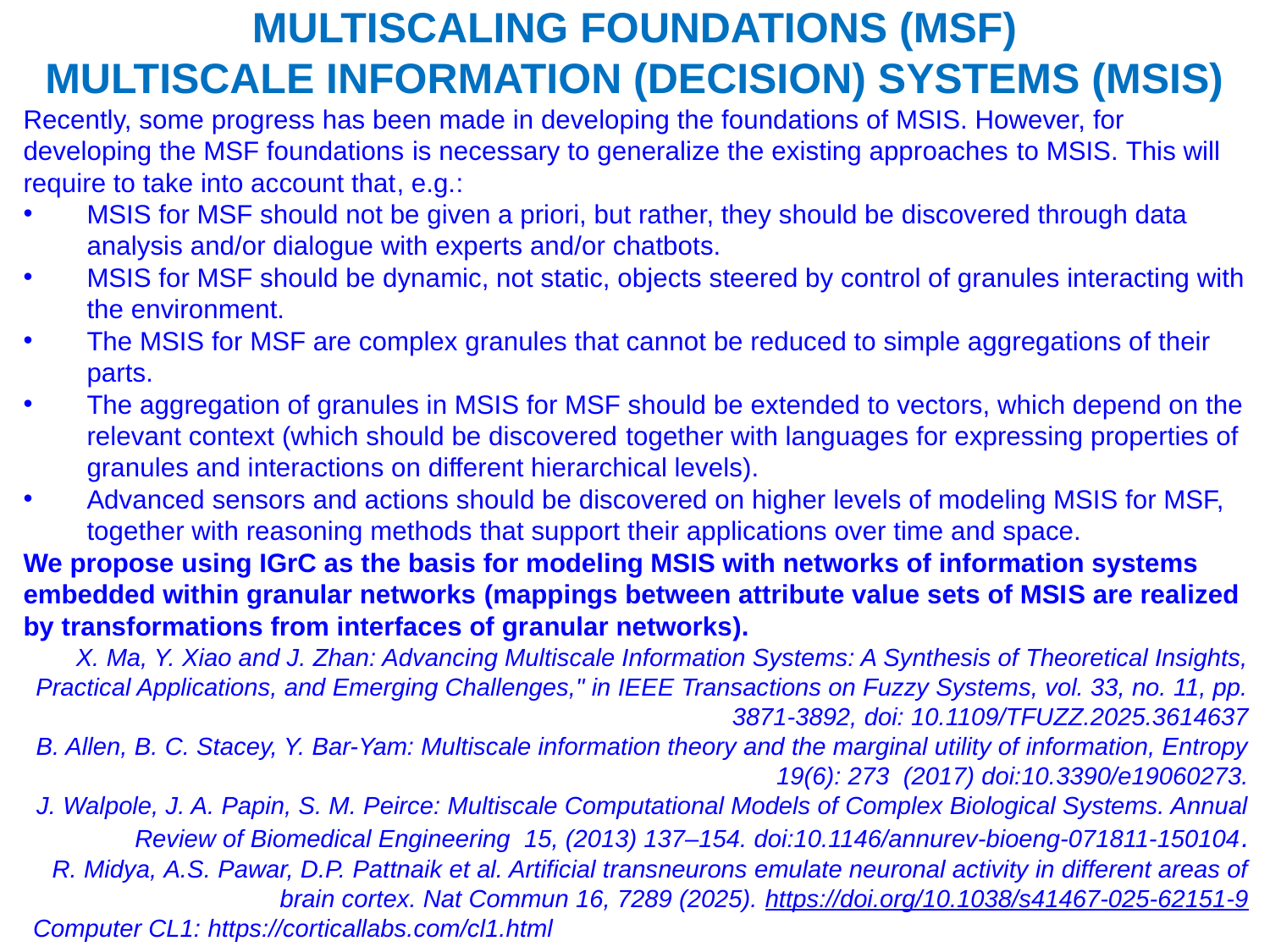

MULTISCALING FOUNDATIONS (MSF)
MULTISCALE INFORMATION (DECISION) SYSTEMS (MSIS)
Recently, some progress has been made in developing the foundations of MSIS. However, for developing the MSF foundations is necessary to generalize the existing approaches to MSIS. This will require to take into account that, e.g.:
MSIS for MSF should not be given a priori, but rather, they should be discovered through data analysis and/or dialogue with experts and/or chatbots.
MSIS for MSF should be dynamic, not static, objects steered by control of granules interacting with the environment.
The MSIS for MSF are complex granules that cannot be reduced to simple aggregations of their parts.
The aggregation of granules in MSIS for MSF should be extended to vectors, which depend on the relevant context (which should be discovered together with languages for expressing properties of granules and interactions on different hierarchical levels).
Advanced sensors and actions should be discovered on higher levels of modeling MSIS for MSF, together with reasoning methods that support their applications over time and space.
We propose using IGrC as the basis for modeling MSIS with networks of information systems embedded within granular networks (mappings between attribute value sets of MSIS are realized by transformations from interfaces of granular networks).
X. Ma, Y. Xiao and J. Zhan: Advancing Multiscale Information Systems: A Synthesis of Theoretical Insights, Practical Applications, and Emerging Challenges," in IEEE Transactions on Fuzzy Systems, vol. 33, no. 11, pp. 3871-3892, doi: 10.1109/TFUZZ.2025.3614637
B. Allen, B. C. Stacey, Y. Bar-Yam: Multiscale information theory and the marginal utility of information, Entropy 19(6): 273  (2017) doi:10.3390/e19060273.
J. Walpole, J. A. Papin, S. M. Peirce: Multiscale Computational Models of Complex Biological Systems. Annual Review of Biomedical Engineering  15, (2013) 137–154. doi:10.1146/annurev-bioeng-071811-150104.
R. Midya, A.S. Pawar, D.P. Pattnaik et al. Artificial transneurons emulate neuronal activity in different areas of brain cortex. Nat Commun 16, 7289 (2025). https://doi.org/10.1038/s41467-025-62151-9
  Computer CL1: https://corticallabs.com/cl1.html